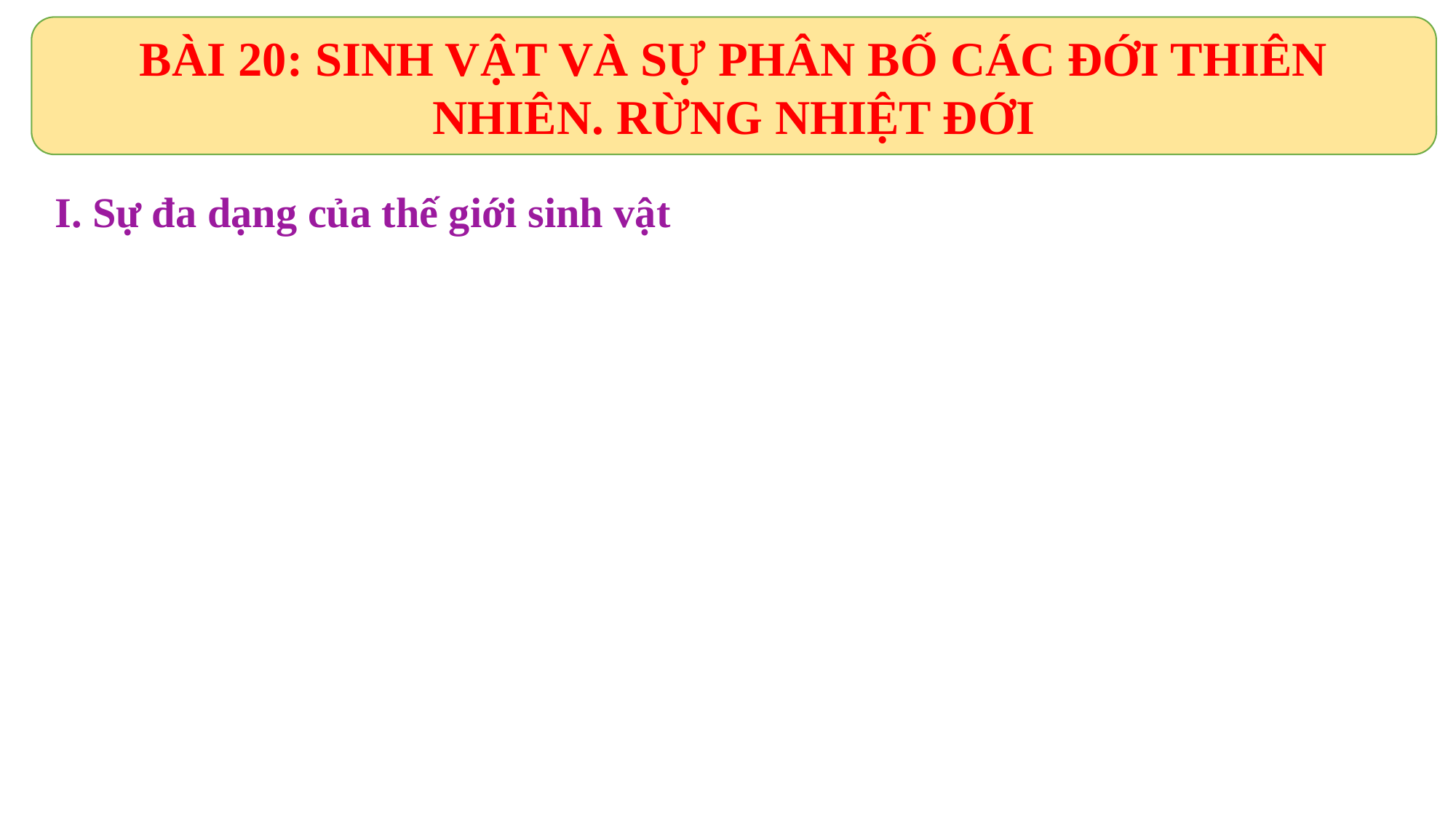

BÀI 20: SINH VẬT VÀ SỰ PHÂN BỐ CÁC ĐỚI THIÊN NHIÊN. RỪNG NHIỆT ĐỚI

I. Sự đa dạng của thế giới sinh vật